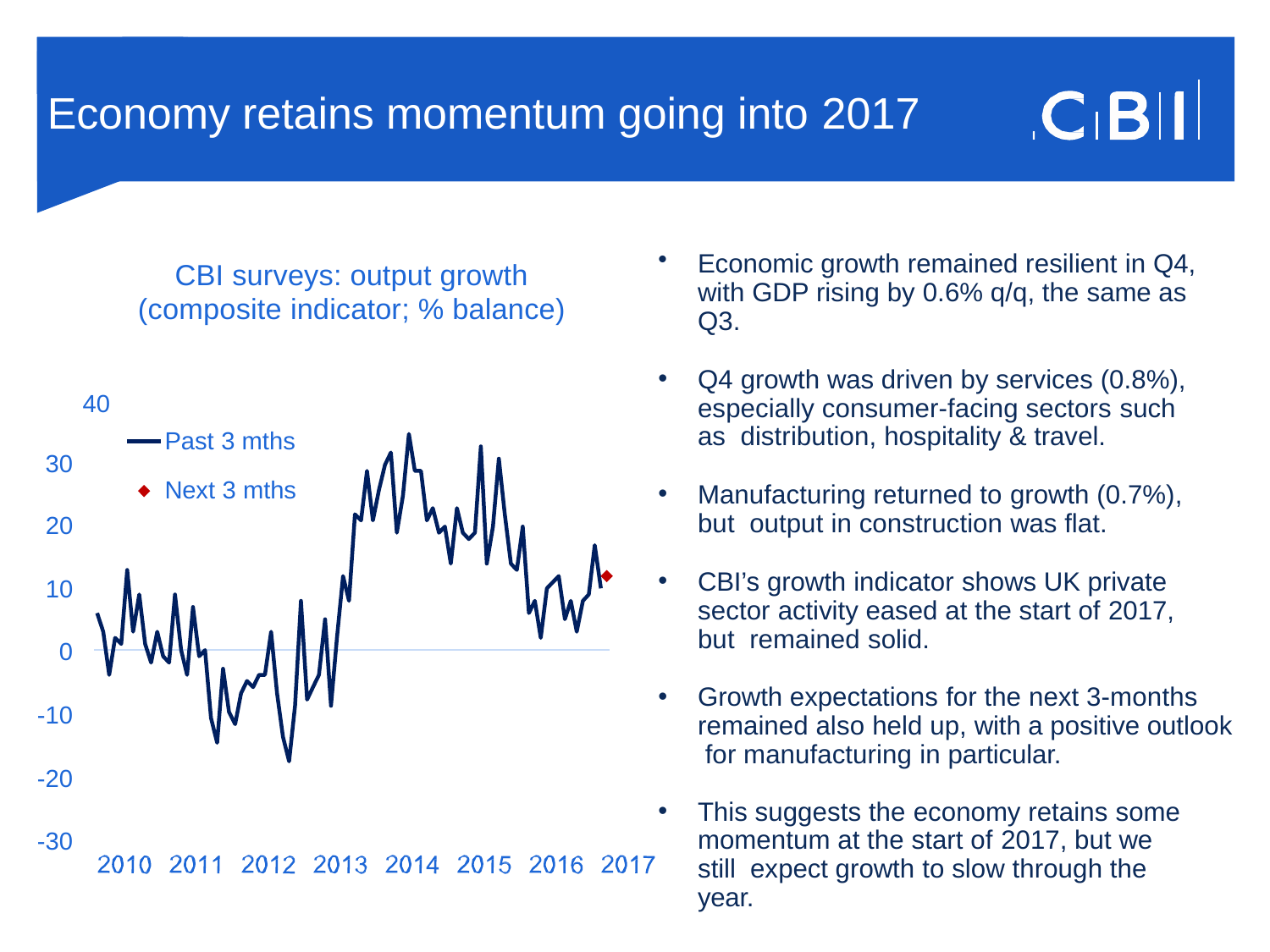

# Economy retains momentum going into 2017
Economic growth remained resilient in Q4,  with GDP rising by 0.6% q/q, the same as Q3.

Q4 growth was driven by services (0.8%),  especially consumer-facing sectors such as  distribution, hospitality & travel.

Manufacturing returned to growth (0.7%), but  output in construction was flat.

CBI’s growth indicator shows UK private  sector activity eased at the start of 2017, but  remained solid.

Growth expectations for the next 3-months  remained also held up, with a positive outlook  for manufacturing in particular.

This suggests the economy retains some  momentum at the start of 2017, but we still  expect growth to slow through the year.

3
CBI surveys: output growth  (composite indicator; % balance)

40
Past 3 mths
Next 3 mths

30

20

10

0

-10

-20

-30